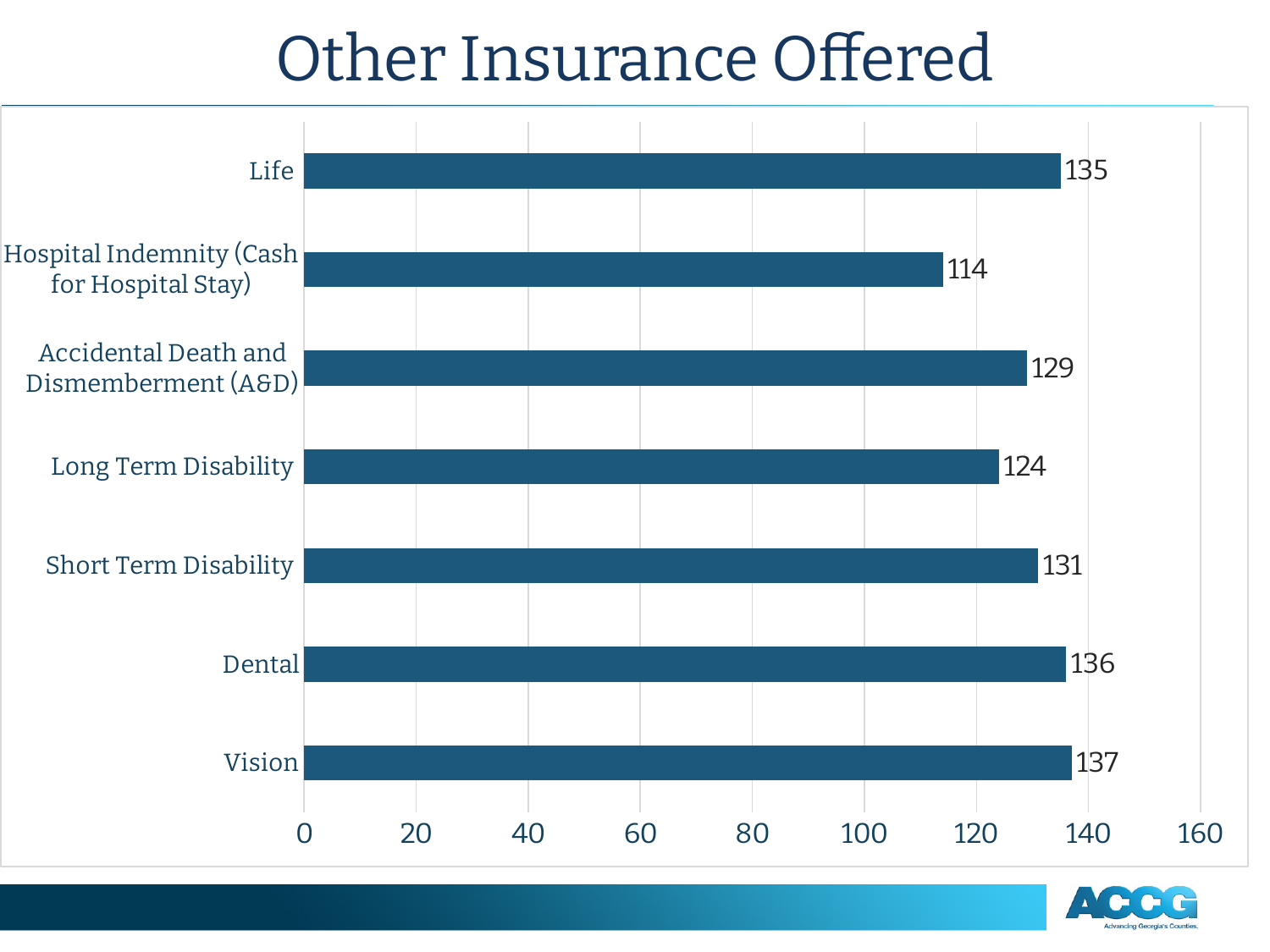

# Other Insurance Offered

### Chart

| Category |  |
|---|---|
| Vision | 137.0 |
| Dental | 136.0 |
| Short Term Disability  | 131.0 |
| Long Term Disability  | 124.0 |
| Accidental Death and Dismemberment (A&D) | 129.0 |
| Hospital Indemnity (Cash for Hospital Stay) | 114.0 |
| Life  | 135.0 |